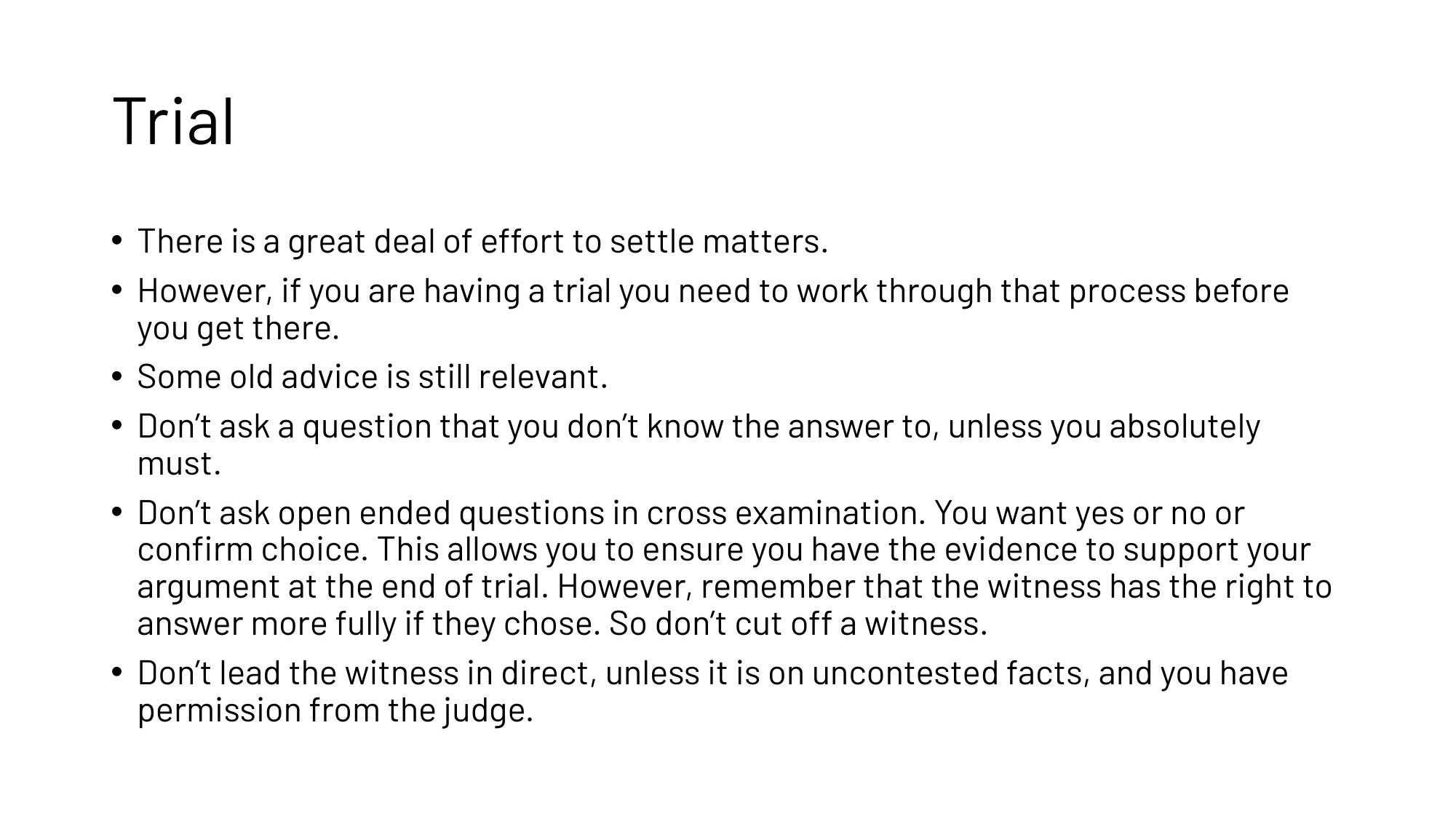

# Trial
There is a great deal of effort to settle matters.
However, if you are having a trial you need to work through that process before you get there.
Some old advice is still relevant.
Don’t ask a question that you don’t know the answer to, unless you absolutely must.
Don’t ask open ended questions in cross examination. You want yes or no or confirm choice. This allows you to ensure you have the evidence to support your argument at the end of trial. However, remember that the witness has the right to answer more fully if they chose. So don’t cut off a witness.
Don’t lead the witness in direct, unless it is on uncontested facts, and you have permission from the judge.